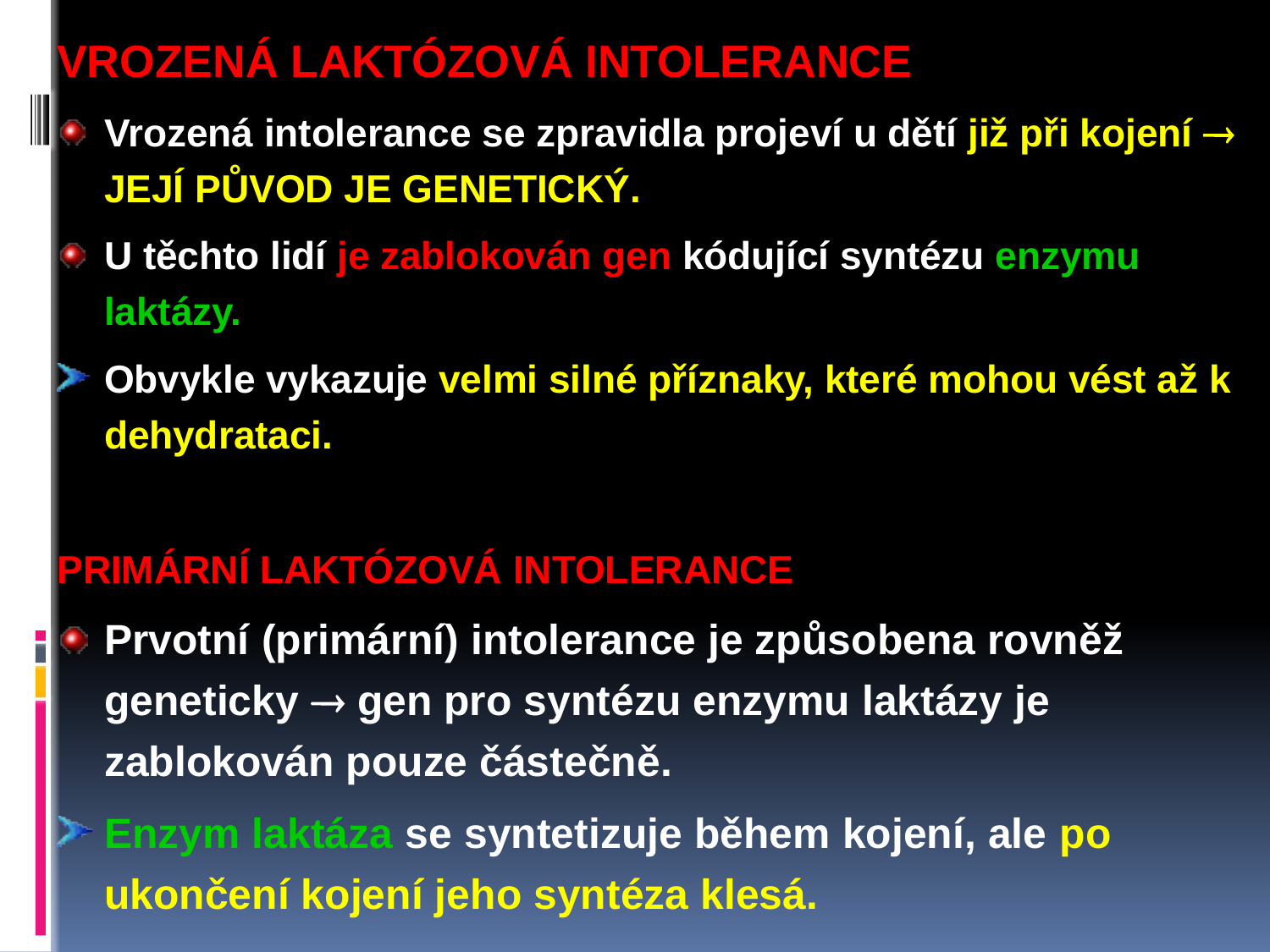

VROZENÁ LAKTÓZOVÁ INTOLERANCE
Vrozená intolerance se zpravidla projeví u dětí již při kojení → JEJÍ PŮVOD JE GENETICKÝ.
U těchto lidí je zablokován gen kódující syntézu enzymu laktázy.
Obvykle vykazuje velmi silné příznaky, které mohou vést až k dehydrataci.

PRIMÁRNÍ LAKTÓZOVÁ INTOLERANCE
Prvotní (primární) intolerance je způsobena rovněž geneticky → gen pro syntézu enzymu laktázy je zablokován pouze částečně.
Enzym laktáza se syntetizuje během kojení, ale po ukončení kojení jeho syntéza klesá.